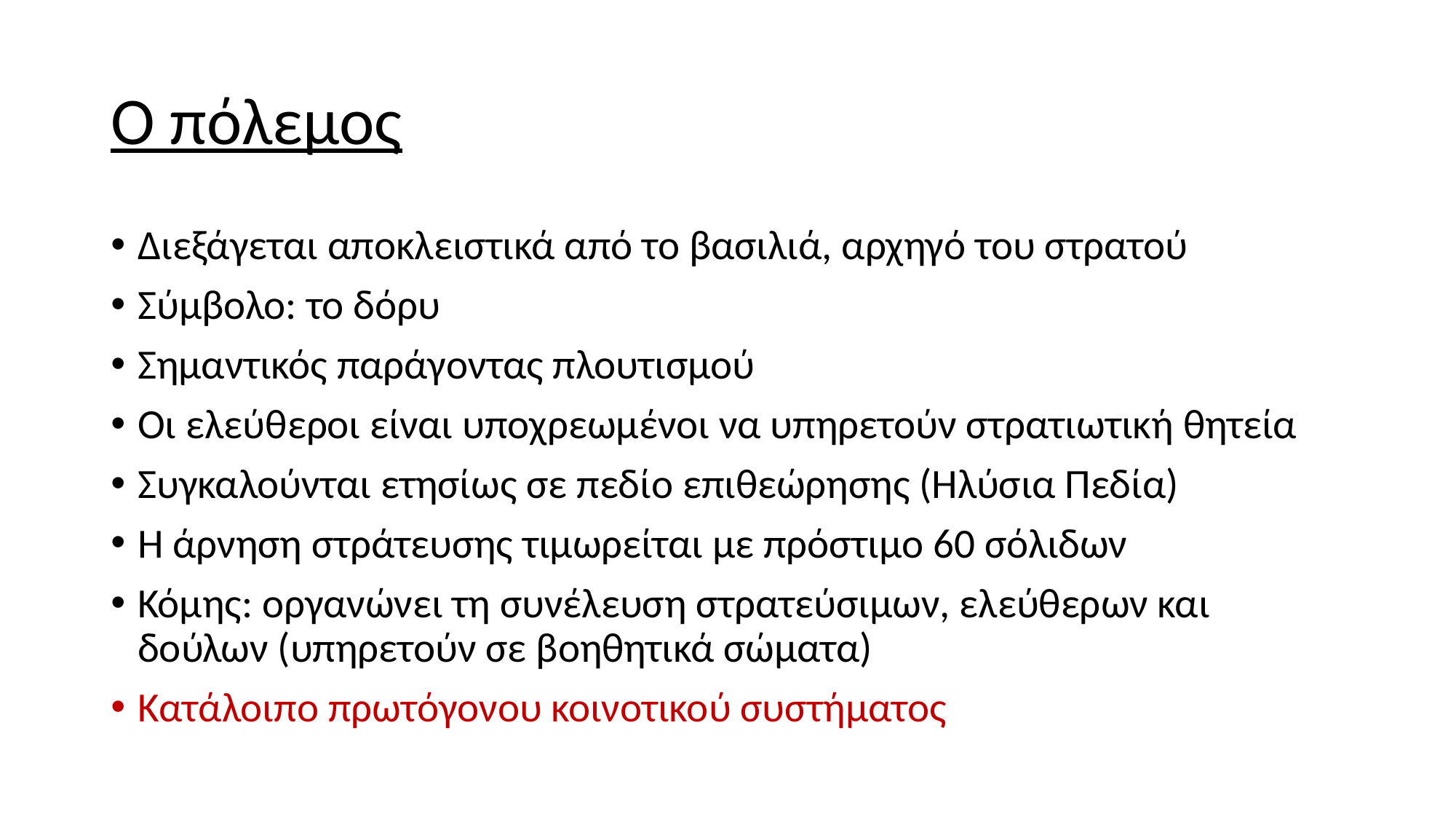

# Ο πόλεμος
Διεξάγεται αποκλειστικά από το βασιλιά, αρχηγό του στρατού
Σύμβολο: το δόρυ
Σημαντικός παράγοντας πλουτισμού
Οι ελεύθεροι είναι υποχρεωμένοι να υπηρετούν στρατιωτική θητεία
Συγκαλούνται ετησίως σε πεδίο επιθεώρησης (Ηλύσια Πεδία)
Η άρνηση στράτευσης τιμωρείται με πρόστιμο 60 σόλιδων
Κόμης: οργανώνει τη συνέλευση στρατεύσιμων, ελεύθερων και δούλων (υπηρετούν σε βοηθητικά σώματα)
Κατάλοιπο πρωτόγονου κοινοτικού συστήματος